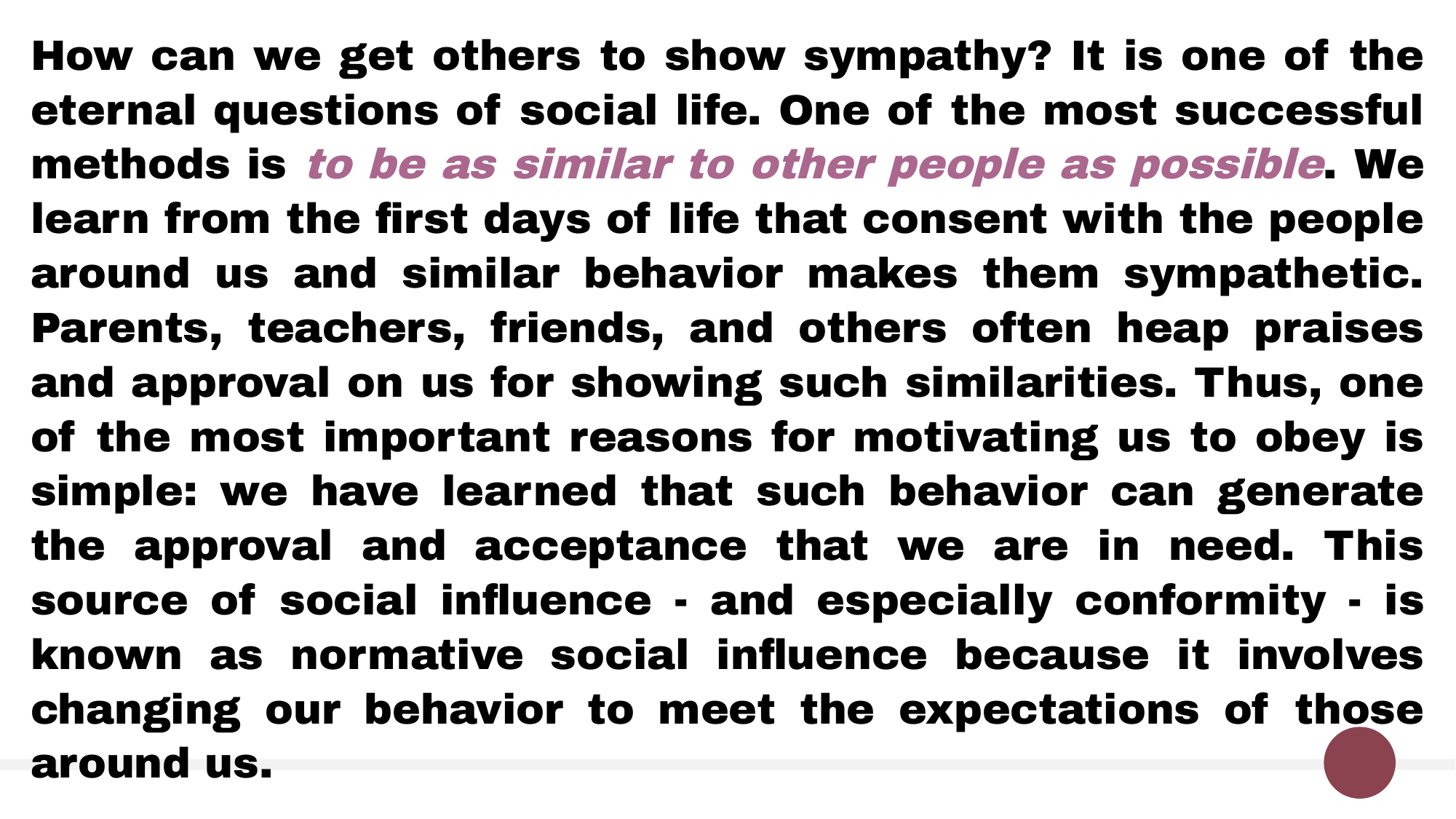

How can we get others to show sympathy? It is one of the eternal questions of social life. One of the most successful methods is to be as similar to other people as possible. We learn from the first days of life that consent with the people around us and similar behavior makes them sympathetic. Parents, teachers, friends, and others often heap praises and approval on us for showing such similarities. Thus, one of the most important reasons for motivating us to obey is simple: we have learned that such behavior can generate the approval and acceptance that we are in need. This source of social influence - and especially conformity - is known as normative social influence because it involves changing our behavior to meet the expectations of those around us.